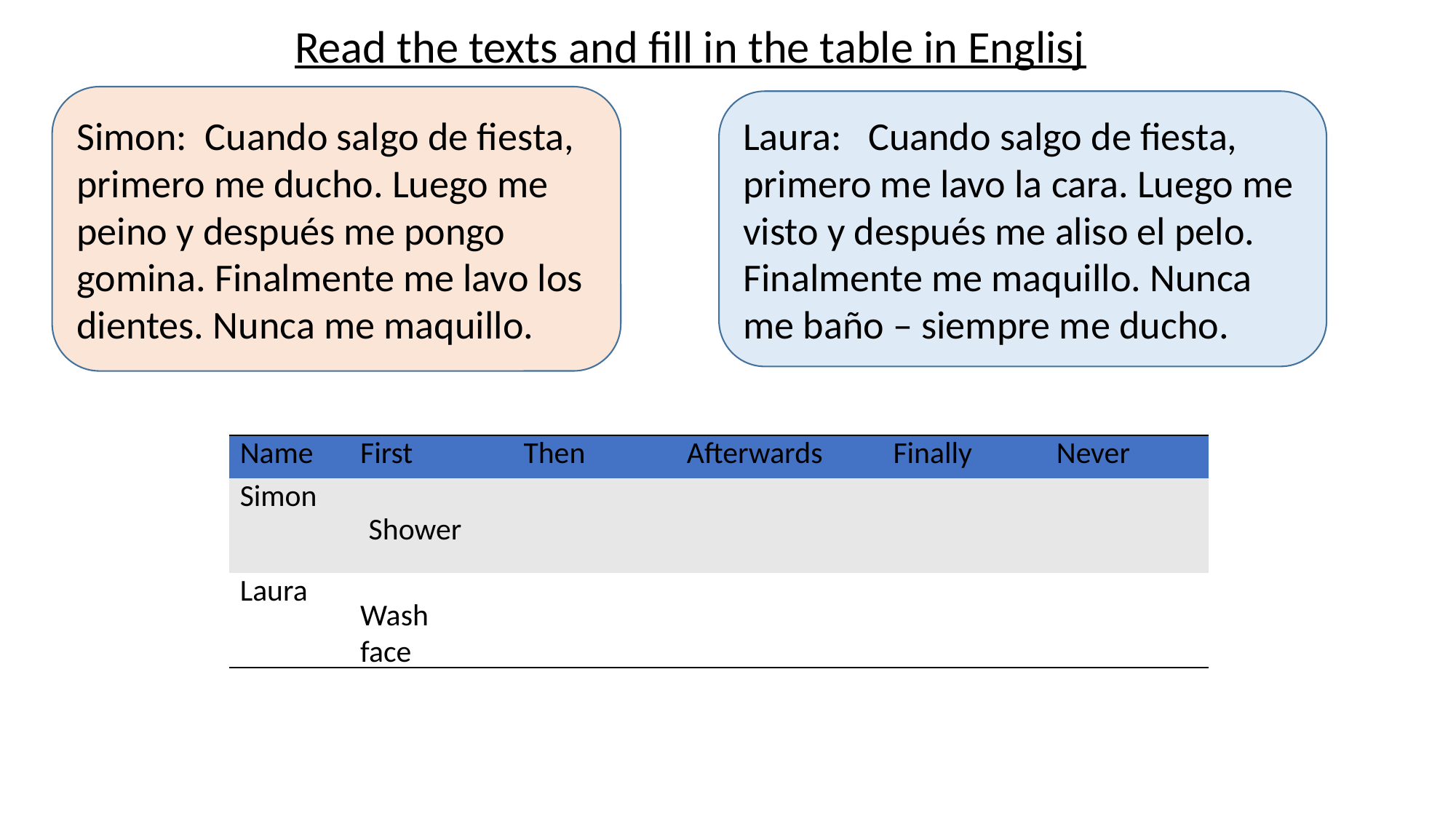

# Read the texts and fill in the table in Englisj
Simon:  Cuando salgo de fiesta, primero me ducho. Luego me peino y después me pongo gomina. Finalmente me lavo los dientes. Nunca me maquillo.
Laura:   Cuando salgo de fiesta, primero me lavo la cara. Luego me visto y después me aliso el pelo. Finalmente me maquillo. Nunca me baño – siempre me ducho.
| Name | First | Then | Afterwards | Finally | Never |
| --- | --- | --- | --- | --- | --- |
| Simon |  |  |  |  |  |
| Laura |  |  |  |  |  |
Shower
Wash face